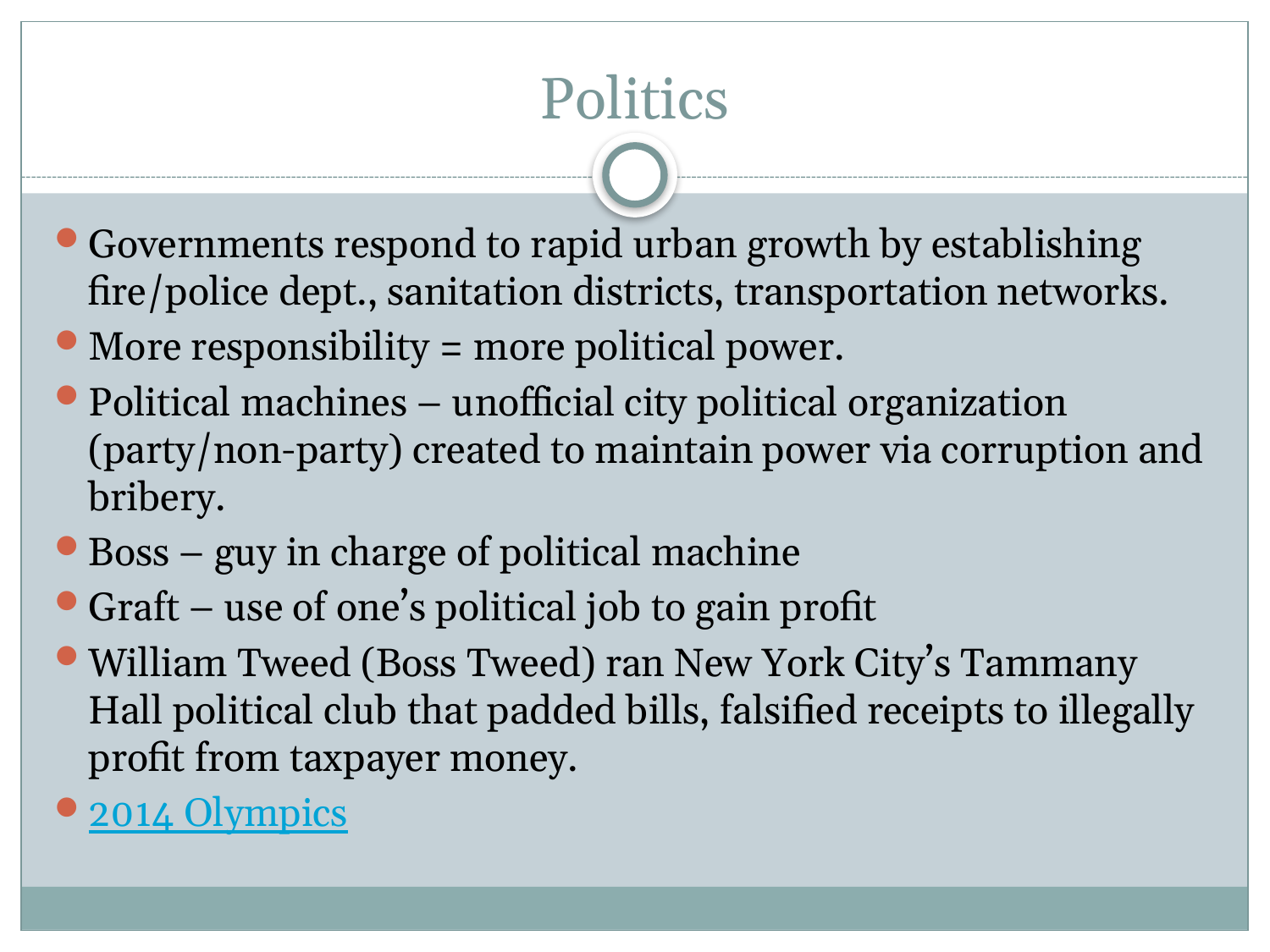

# Politics
Governments respond to rapid urban growth by establishing fire/police dept., sanitation districts, transportation networks.
More responsibility = more political power.
Political machines – unofficial city political organization (party/non-party) created to maintain power via corruption and bribery.
Boss – guy in charge of political machine
Graft – use of one’s political job to gain profit
William Tweed (Boss Tweed) ran New York City’s Tammany Hall political club that padded bills, falsified receipts to illegally profit from taxpayer money.
2014 Olympics